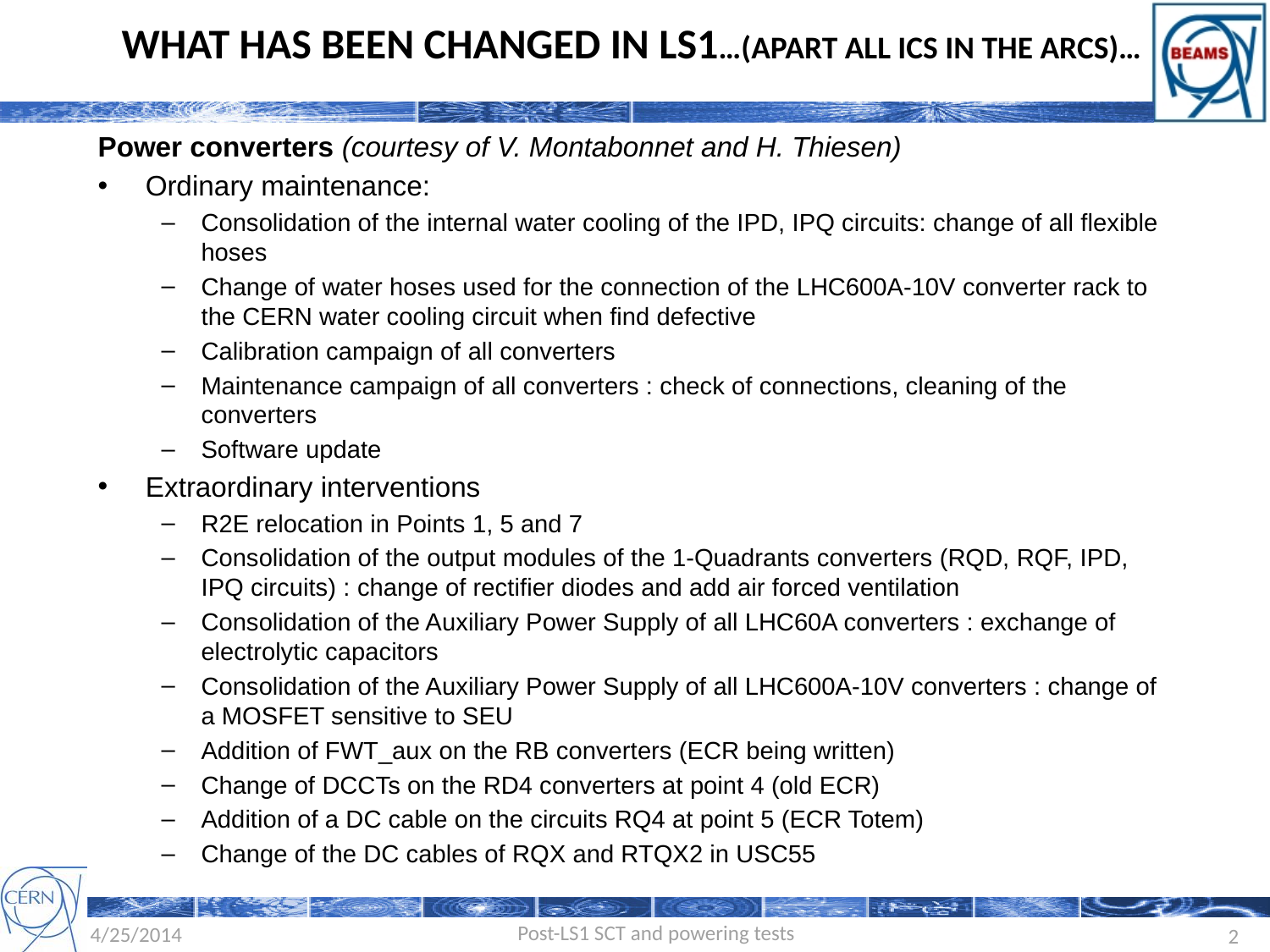

# What has been changed in LS1…(apart all ICs in the arcs)…
Power converters (courtesy of V. Montabonnet and H. Thiesen)
Ordinary maintenance:
Consolidation of the internal water cooling of the IPD, IPQ circuits: change of all flexible hoses
Change of water hoses used for the connection of the LHC600A-10V converter rack to the CERN water cooling circuit when find defective
Calibration campaign of all converters
Maintenance campaign of all converters : check of connections, cleaning of the converters
Software update
Extraordinary interventions
R2E relocation in Points 1, 5 and 7
Consolidation of the output modules of the 1-Quadrants converters (RQD, RQF, IPD, IPQ circuits) : change of rectifier diodes and add air forced ventilation
Consolidation of the Auxiliary Power Supply of all LHC60A converters : exchange of electrolytic capacitors
Consolidation of the Auxiliary Power Supply of all LHC600A-10V converters : change of a MOSFET sensitive to SEU
Addition of FWT_aux on the RB converters (ECR being written)
Change of DCCTs on the RD4 converters at point 4 (old ECR)
Addition of a DC cable on the circuits RQ4 at point 5 (ECR Totem)
Change of the DC cables of RQX and RTQX2 in USC55